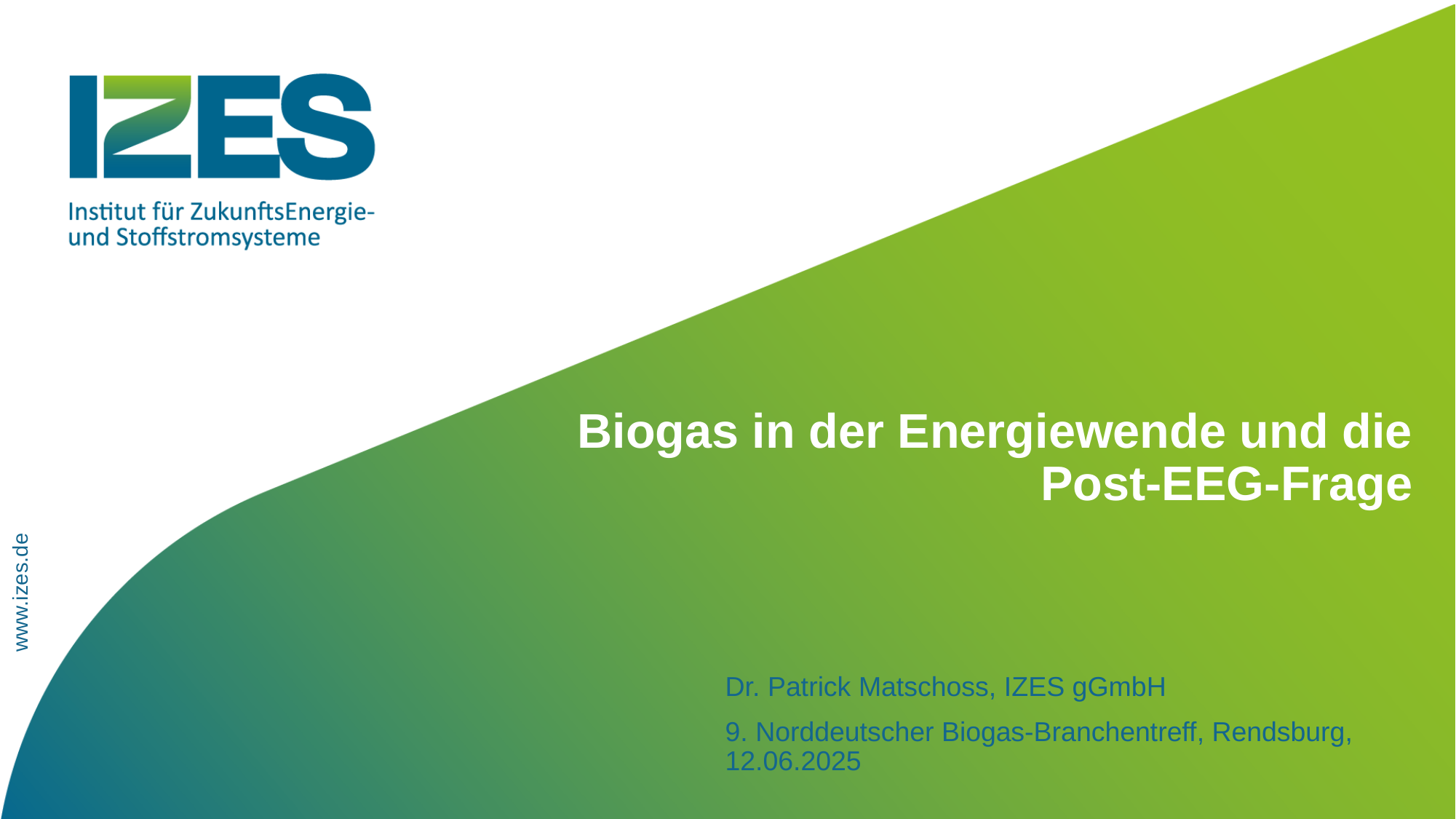

Biogas in der Energiewende und die Post-EEG-Frage
Dr. Patrick Matschoss, IZES gGmbH
9. Norddeutscher Biogas-Branchentreff, Rendsburg, 12.06.2025